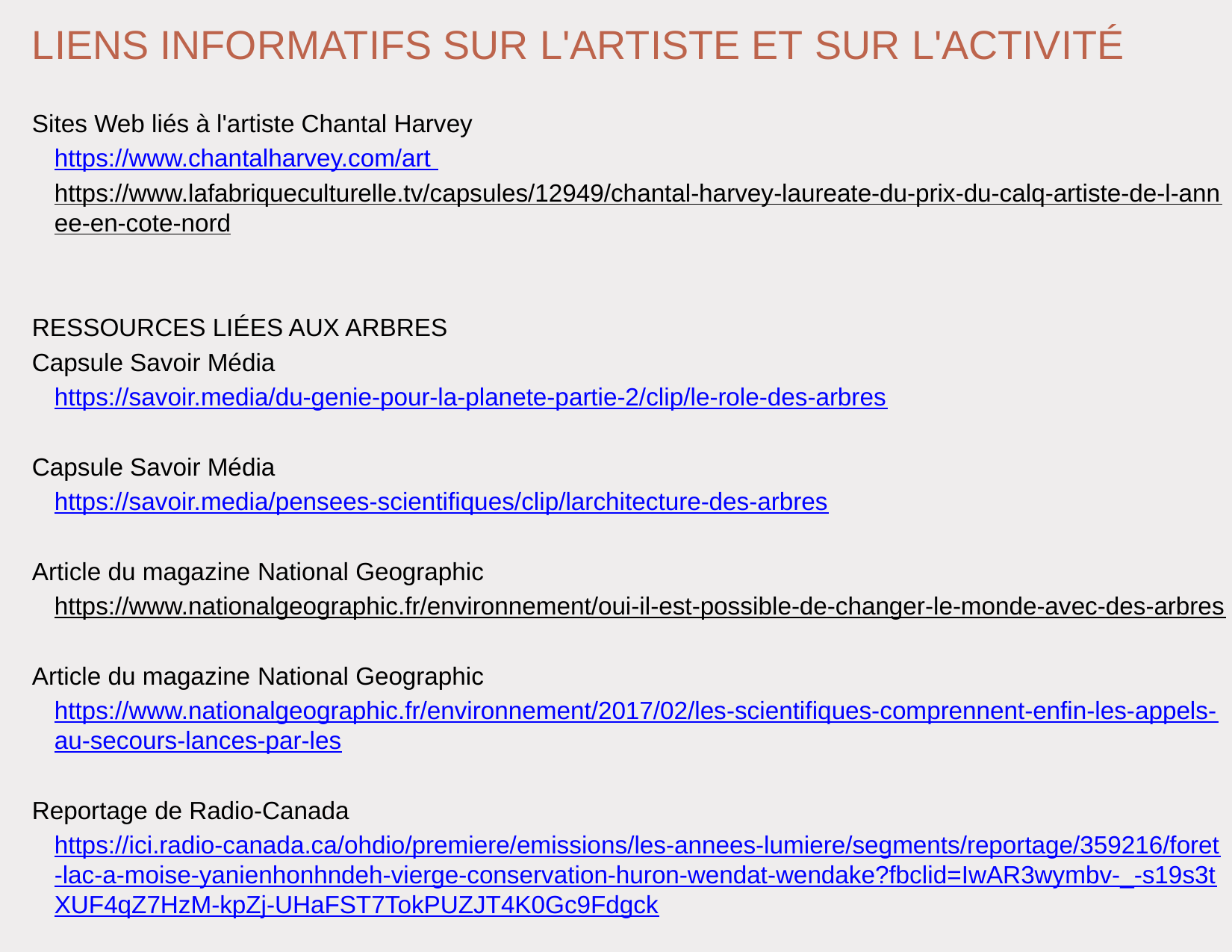

LIENS INFORMATIFS SUR L'ARTISTE ET ﻿SUR L'ACTIVITÉ

Sites Web liés à l'artiste Chantal Harvey
https://www.chantalharvey.com/art
https://www.lafabriqueculturelle.tv/capsules/12949/chantal-harvey-laureate-du-prix-du-calq-artiste-de-l-annee-en-cote-nord

RESSOURCES LIÉES AUX ARBRES
Capsule Savoir Média
https://savoir.media/du-genie-pour-la-planete-partie-2/clip/le-role-des-arbres

Capsule Savoir Média
https://savoir.media/pensees-scientifiques/clip/larchitecture-des-arbres

Article du magazine National Geographic
https://www.nationalgeographic.fr/environnement/oui-il-est-possible-de-changer-le-monde-avec-des-arbres

Article du magazine National Geographic
https://www.nationalgeographic.fr/environnement/2017/02/les-scientifiques-comprennent-enfin-les-appels-au-secours-lances-par-les

Reportage de Radio-Canada
https://ici.radio-canada.ca/ohdio/premiere/emissions/les-annees-lumiere/segments/reportage/359216/foret-lac-a-moise-yanienhonhndeh-vierge-conservation-huron-wendat-wendake?fbclid=IwAR3wymbv-_-s19s3tXUF4qZ7HzM-kpZj-UHaFST7TokPUZJT4K0Gc9Fdgck